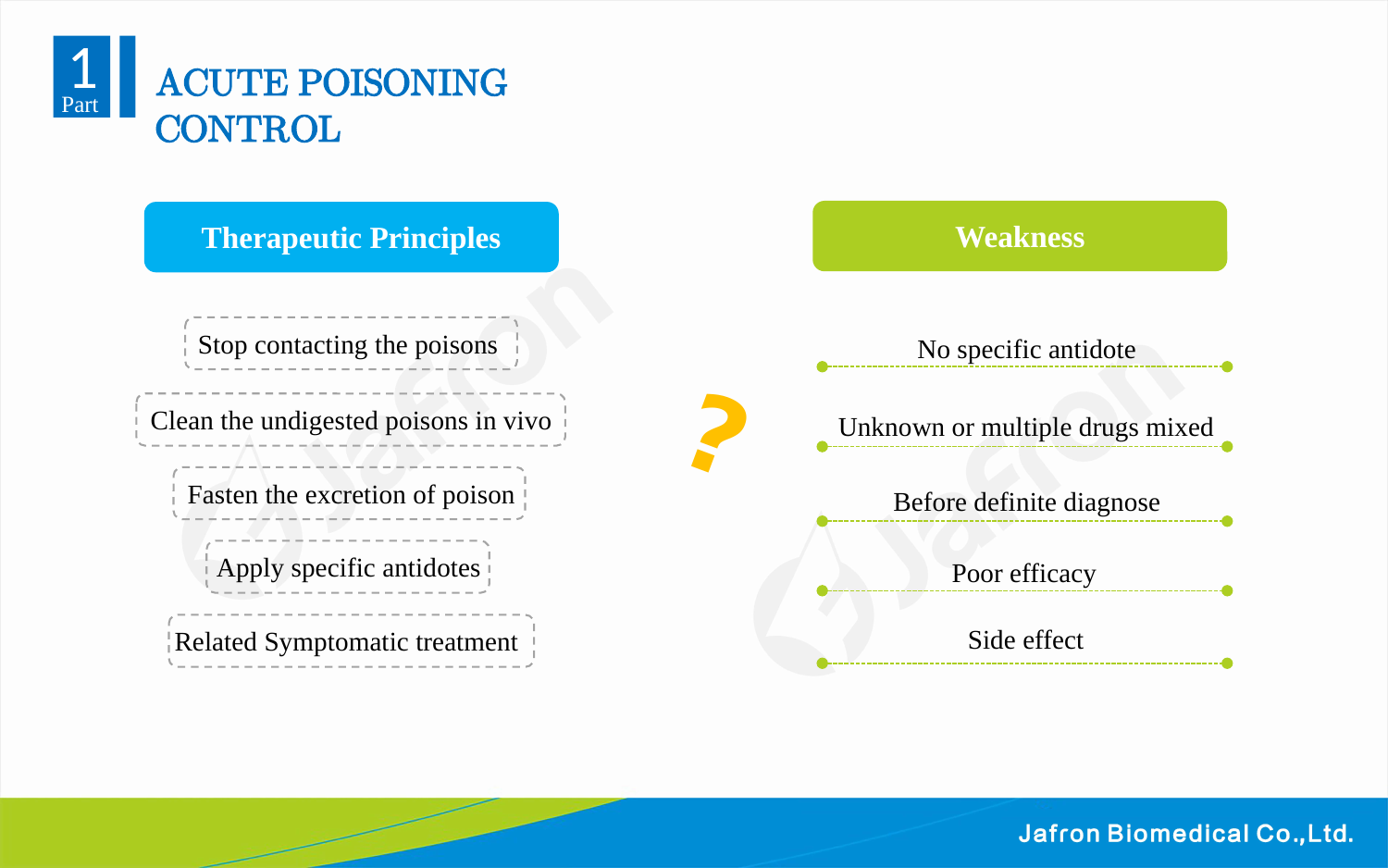

1
Part

ACUTE POISONING CONTROL

Weakness

Therapeutic Principles
No specific antidote

Stop contacting the poisons

Clean the undigested poisons in vivo

Fasten the excretion of poison

Apply specific antidotes

Related Symptomatic treatment
?
Unknown or multiple drugs mixed
Before definite diagnose
Poor efficacy
Side effect